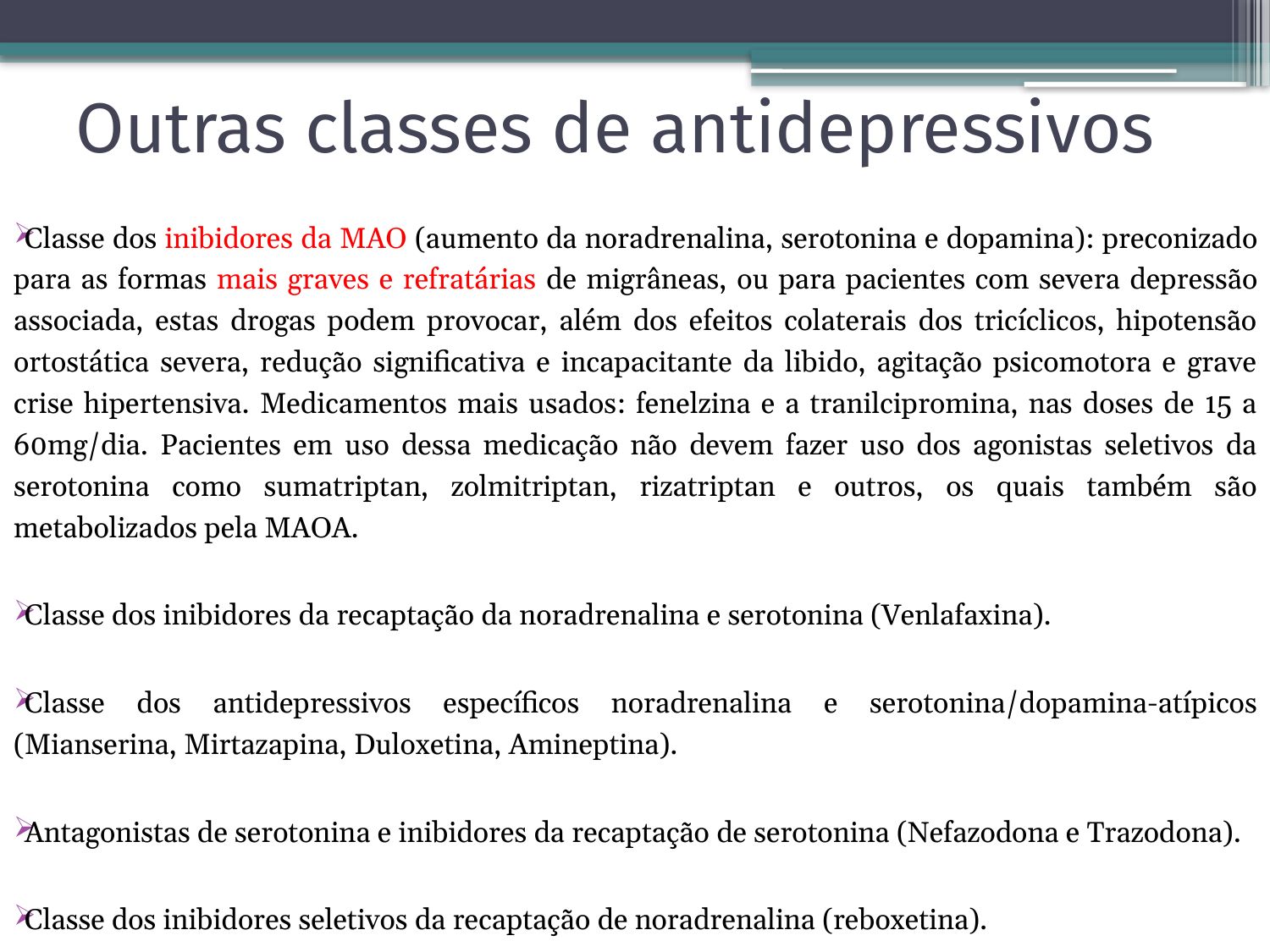

# Outras classes de antidepressivos
Classe dos inibidores da MAO (aumento da noradrenalina, serotonina e dopamina): preconizado para as formas mais graves e refratárias de migrâneas, ou para pacientes com severa depressão associada, estas drogas podem provocar, além dos efeitos colaterais dos tricíclicos, hipotensão ortostática severa, redução significativa e incapacitante da libido, agitação psicomotora e grave crise hipertensiva. Medicamentos mais usados: fenelzina e a tranilcipromina, nas doses de 15 a 60mg/dia. Pacientes em uso dessa medicação não devem fazer uso dos agonistas seletivos da serotonina como sumatriptan, zolmitriptan, rizatriptan e outros, os quais também são metabolizados pela MAOA.

Classe dos inibidores da recaptação da noradrenalina e serotonina (Venlafaxina).

Classe dos antidepressivos específicos noradrenalina e serotonina/dopamina-atípicos (Mianserina, Mirtazapina, Duloxetina, Amineptina).

Antagonistas de serotonina e inibidores da recaptação de serotonina (Nefazodona e Trazodona).

Classe dos inibidores seletivos da recaptação de noradrenalina (reboxetina).

Classe dos inibidores da recaptação de noradrenalina e dopamina (Bupropiona).